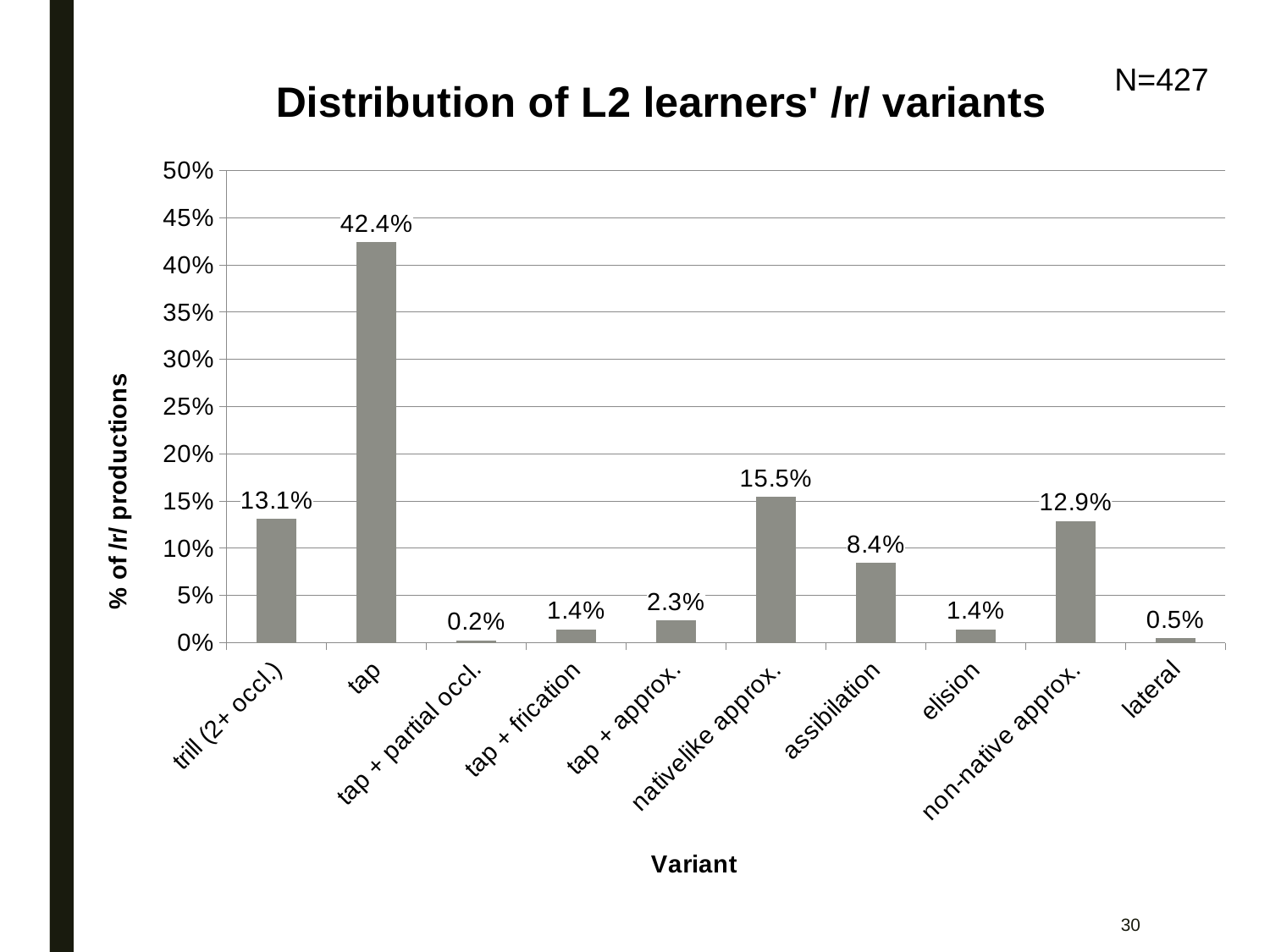

### Chart: Distribution of L2 learners' /r/ variants

| Category | trill (2+ occl.) |
|---|---|
| trill (2+ occl.) | 0.13114754098360656 |
| tap | 0.4238875878220141 |
| tap + partial occl. | 0.00234192037470726 |
| tap + frication | 0.01405152224824356 |
| tap + approx. | 0.0234192037470726 |
| nativelike approx. | 0.15456674473067916 |
| assibilation | 0.08430913348946135 |
| elision | 0.01405152224824356 |
| non-native approx. | 0.1288056206088993 |
| lateral | 0.00468384074941452 |
N=427
30